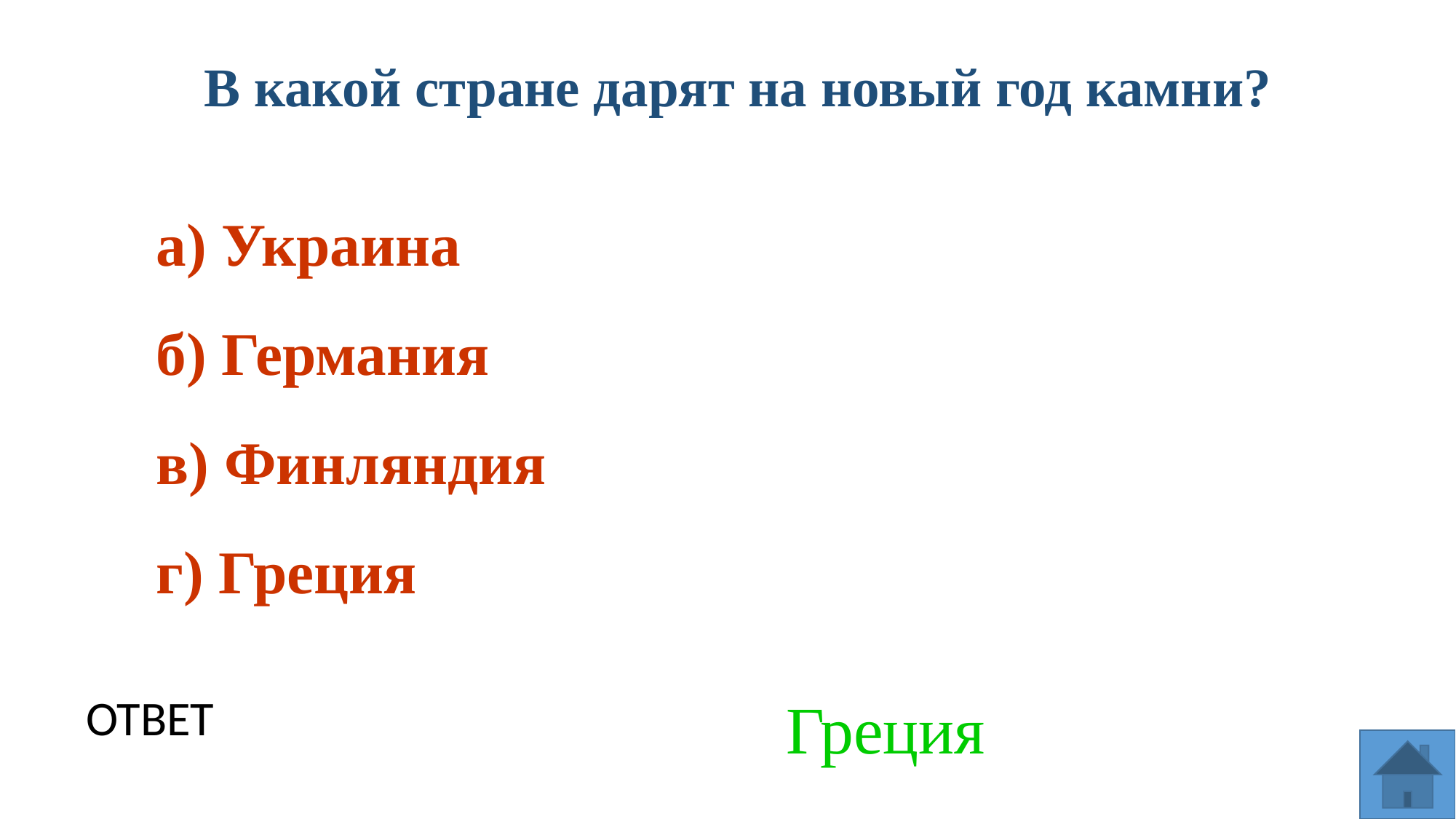

В какой стране дарят на новый год камни?
а) Украина
б) Германия
в) Финляндия
г) Греция
Греция
ОТВЕТ